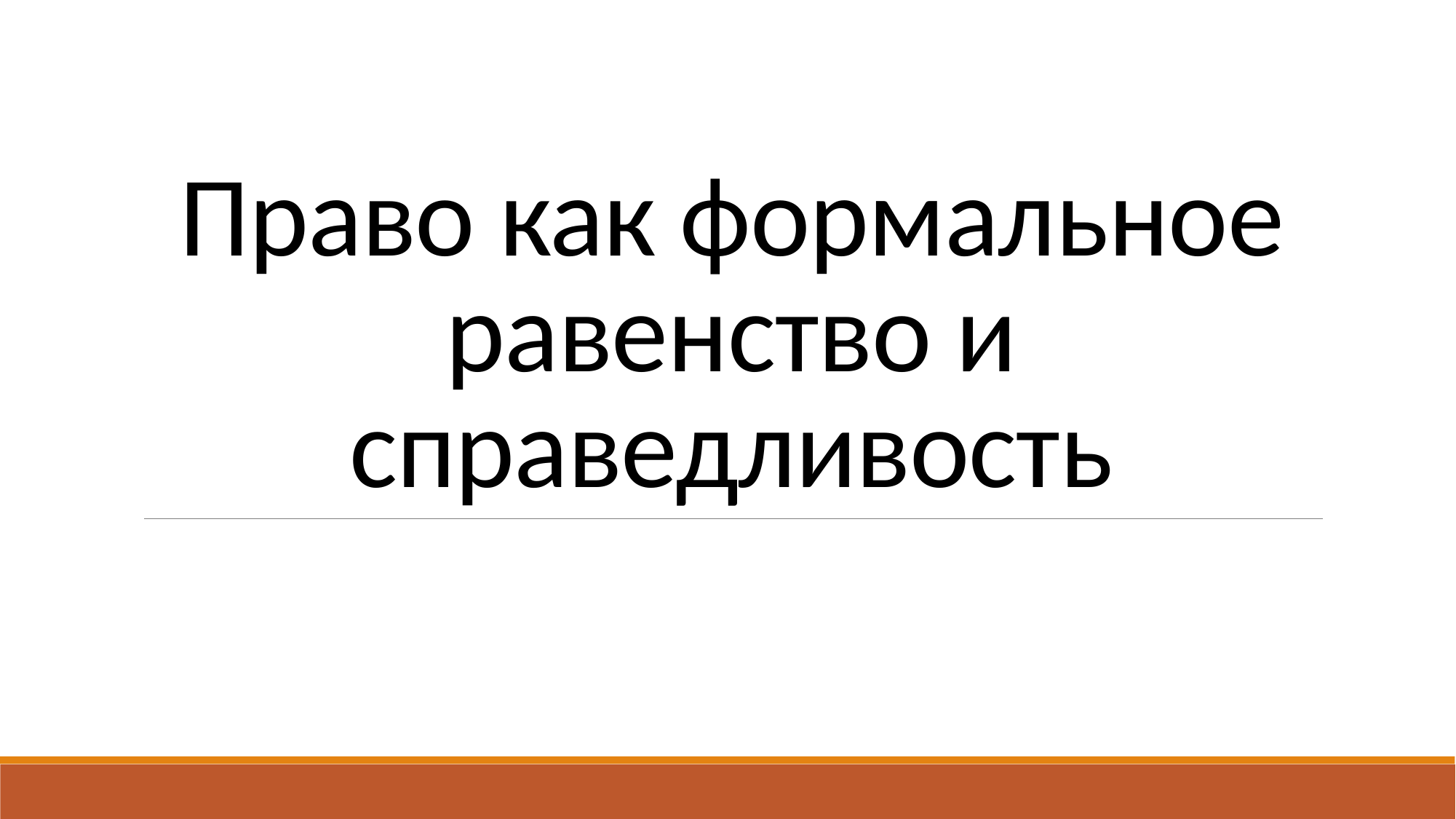

# Право как формальное равенство и справедливость